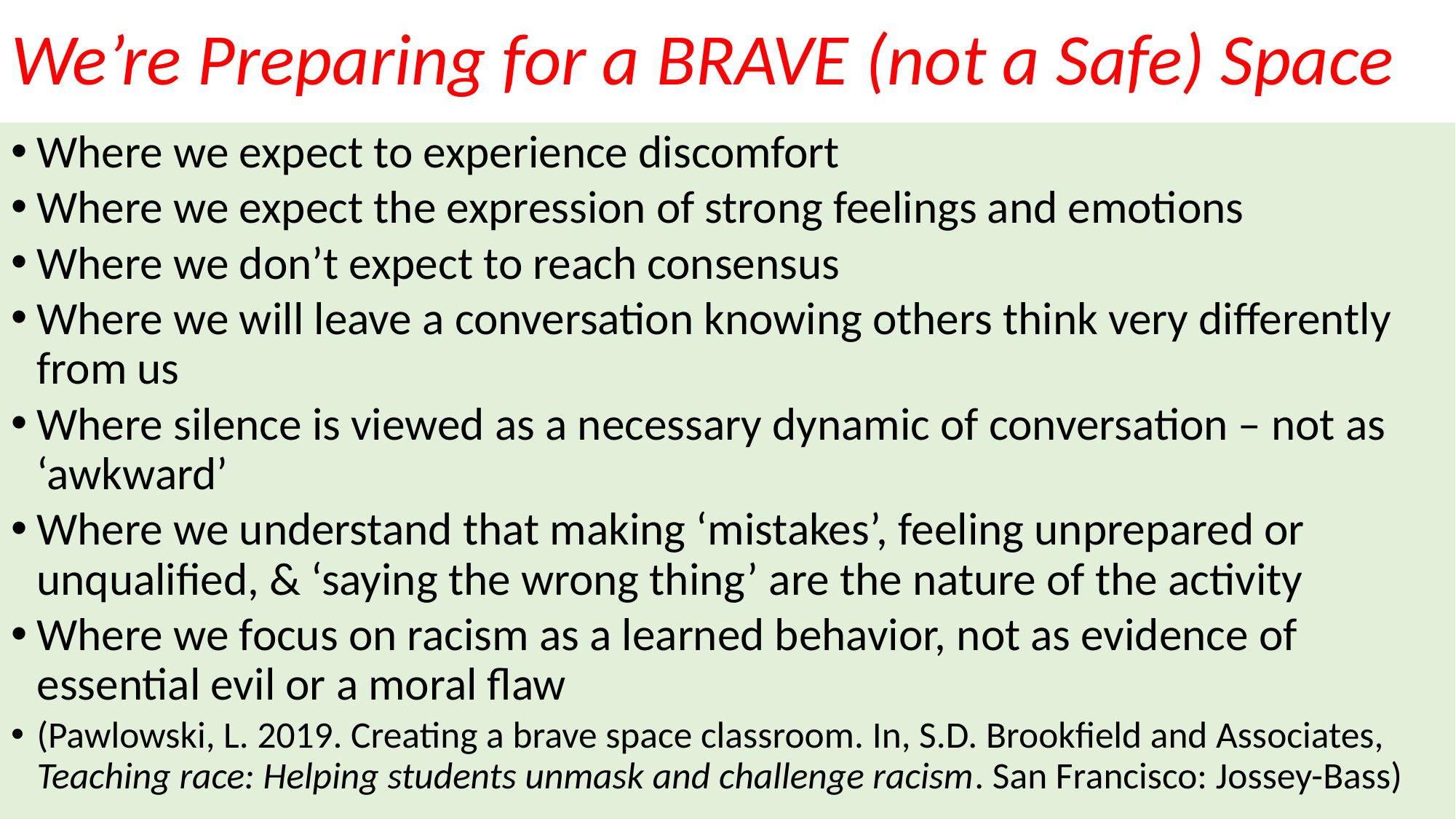

# We’re Preparing for a BRAVE (not a Safe) Space
Where we expect to experience discomfort
Where we expect the expression of strong feelings and emotions
Where we don’t expect to reach consensus
Where we will leave a conversation knowing others think very differently from us
Where silence is viewed as a necessary dynamic of conversation – not as ‘awkward’
Where we understand that making ‘mistakes’, feeling unprepared or unqualified, & ‘saying the wrong thing’ are the nature of the activity
Where we focus on racism as a learned behavior, not as evidence of essential evil or a moral flaw
(Pawlowski, L. 2019. Creating a brave space classroom. In, S.D. Brookfield and Associates, Teaching race: Helping students unmask and challenge racism. San Francisco: Jossey-Bass)